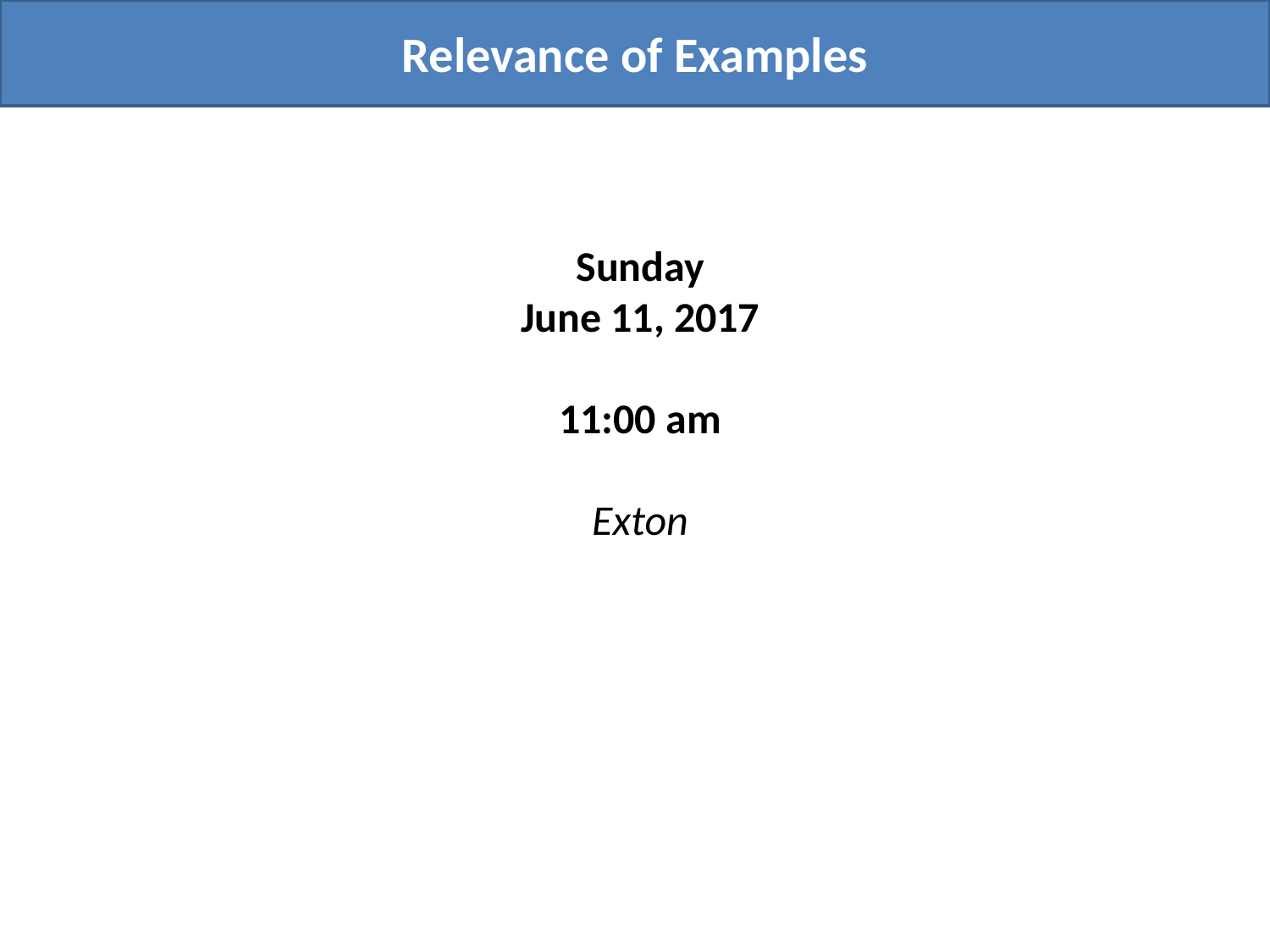

Relevance of Examples
Sunday​
June 11, 2017​

11:00 am​
​
Exton​